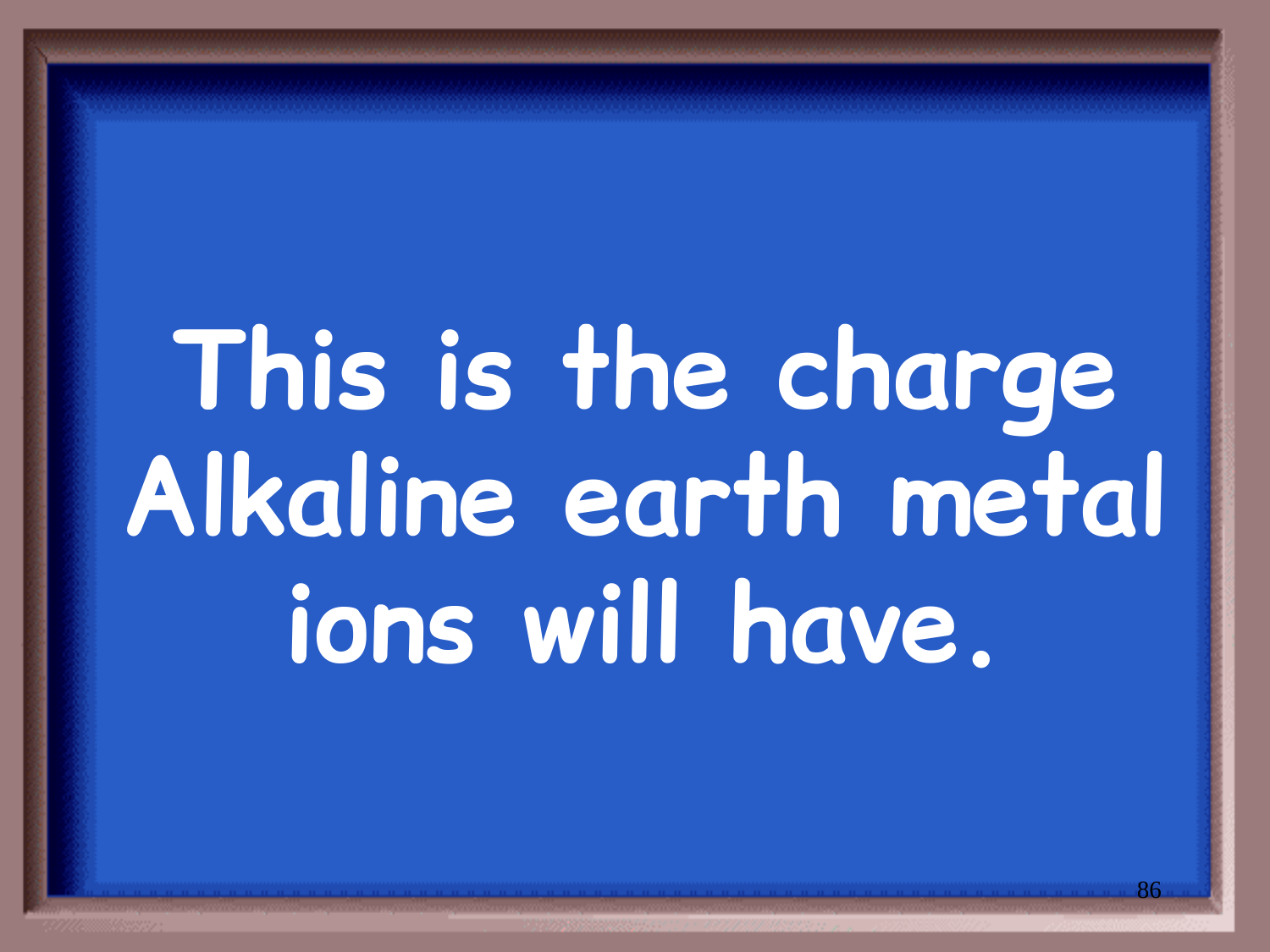

# This is the charge Alkaline earth metal ions will have.
86